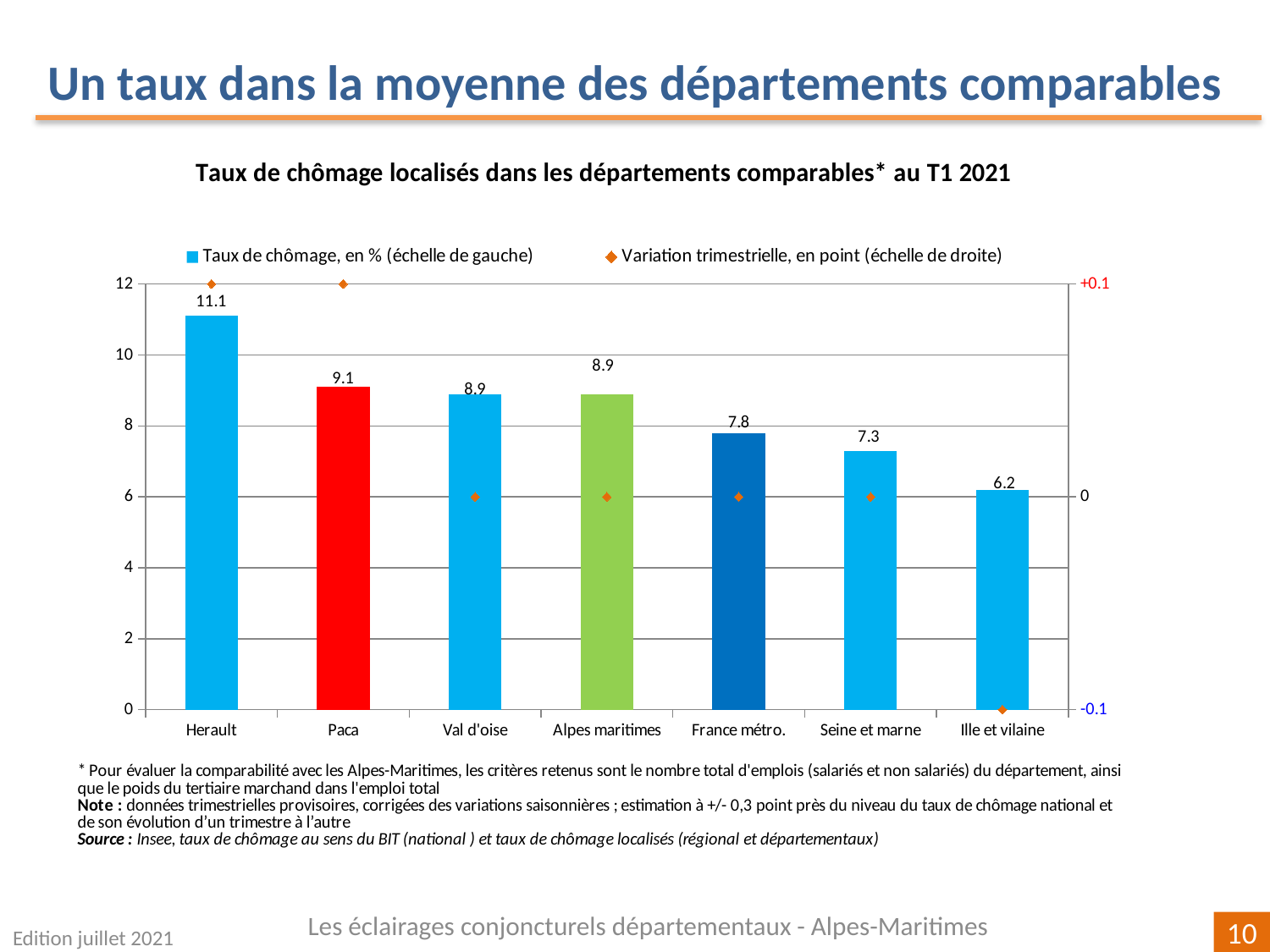

Un taux dans la moyenne des départements comparables

### Chart

| Category |  |  |
|---|---|---|
| Herault | 11.1 | 0.09999999999999964 |
| Paca | 9.1 | 0.09999999999999964 |
| Val d'oise | 8.9 | 0.0 |
| Alpes maritimes | 8.9 | 0.0 |
| France métro. | 7.8 | 0.0 |
| Seine et marne | 7.3 | 0.0 |
| Ille et vilaine | 6.2 | -0.09999999999999964 |
Les éclairages conjoncturels départementaux - Alpes-Maritimes
Edition juillet 2021
10